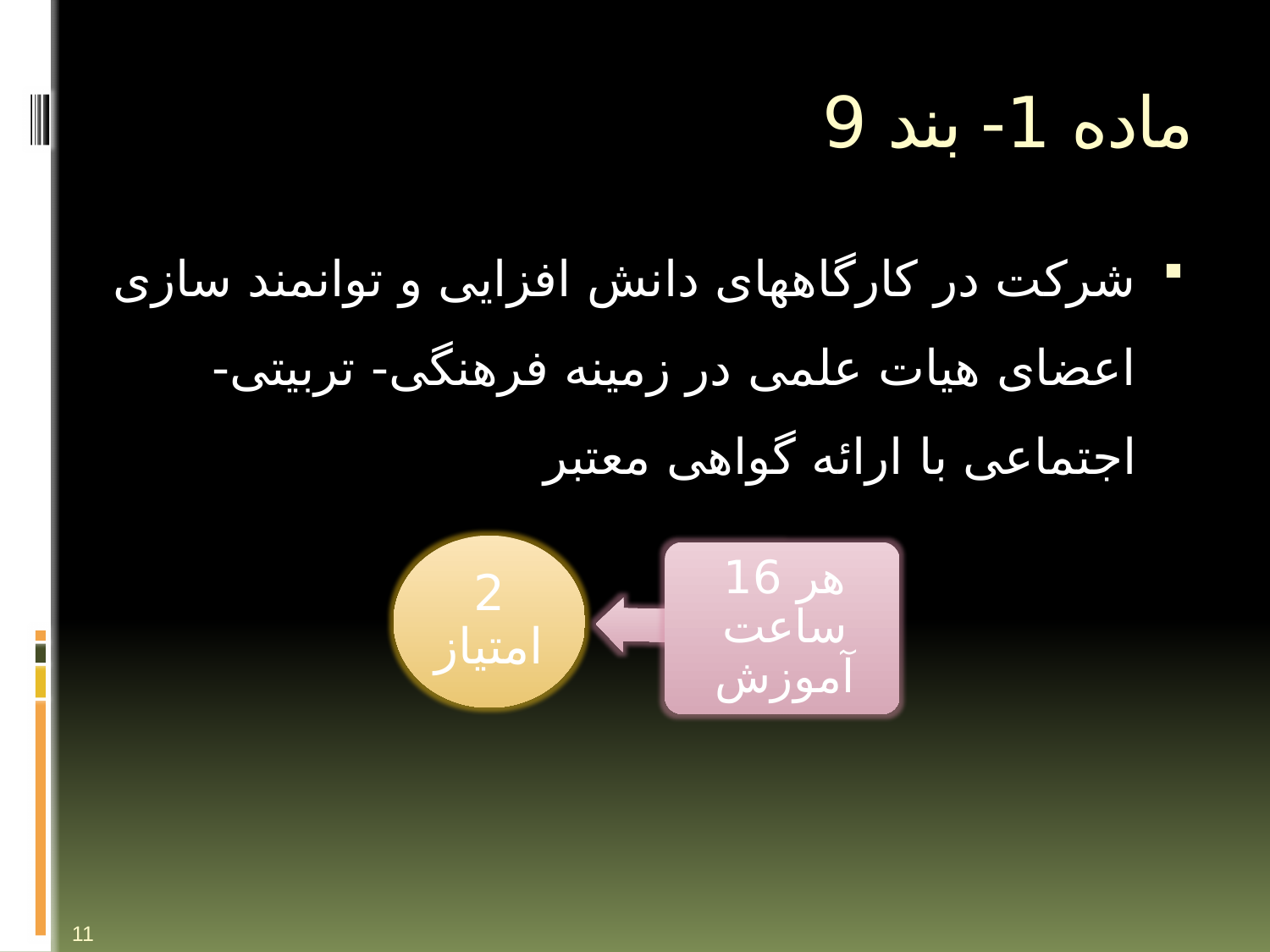

# ماده 1- بند 9
شرکت در کارگاه‏های دانش افزایی و توانمند سازی اعضای هیات علمی در زمینه فرهنگی- تربیتی- اجتماعی با ارائه گواهی معتبر
2 امتیاز
هر 16 ساعت آموزش

11